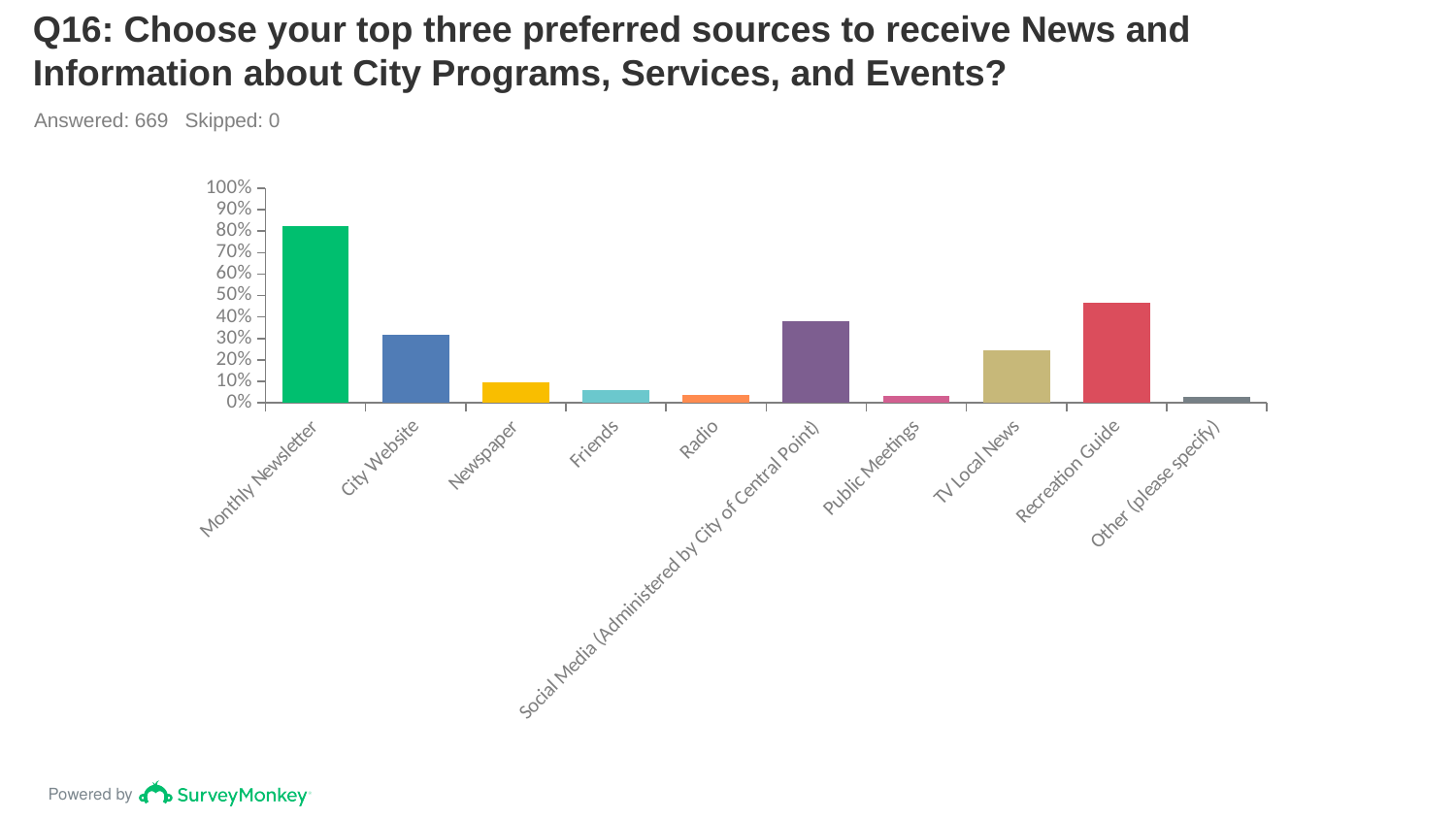

# Q16: Choose your top three preferred sources to receive News and Information about City Programs, Services, and Events?
Answered: 669   Skipped: 0

### Chart

| Category |   |
|---|---|
| Monthly Newsletter | 0.8251 |
| City Website | 0.3154 |
| Newspaper | 0.0972 |
| Friends | 0.0613 |
| Radio | 0.0389 |
| Social Media (Administered by City of Central Point) | 0.3812 |
| Public Meetings | 0.0314 |
| TV Local News | 0.2436 |
| Recreation Guide | 0.4664 |
| Other (please specify) | 0.0269 |